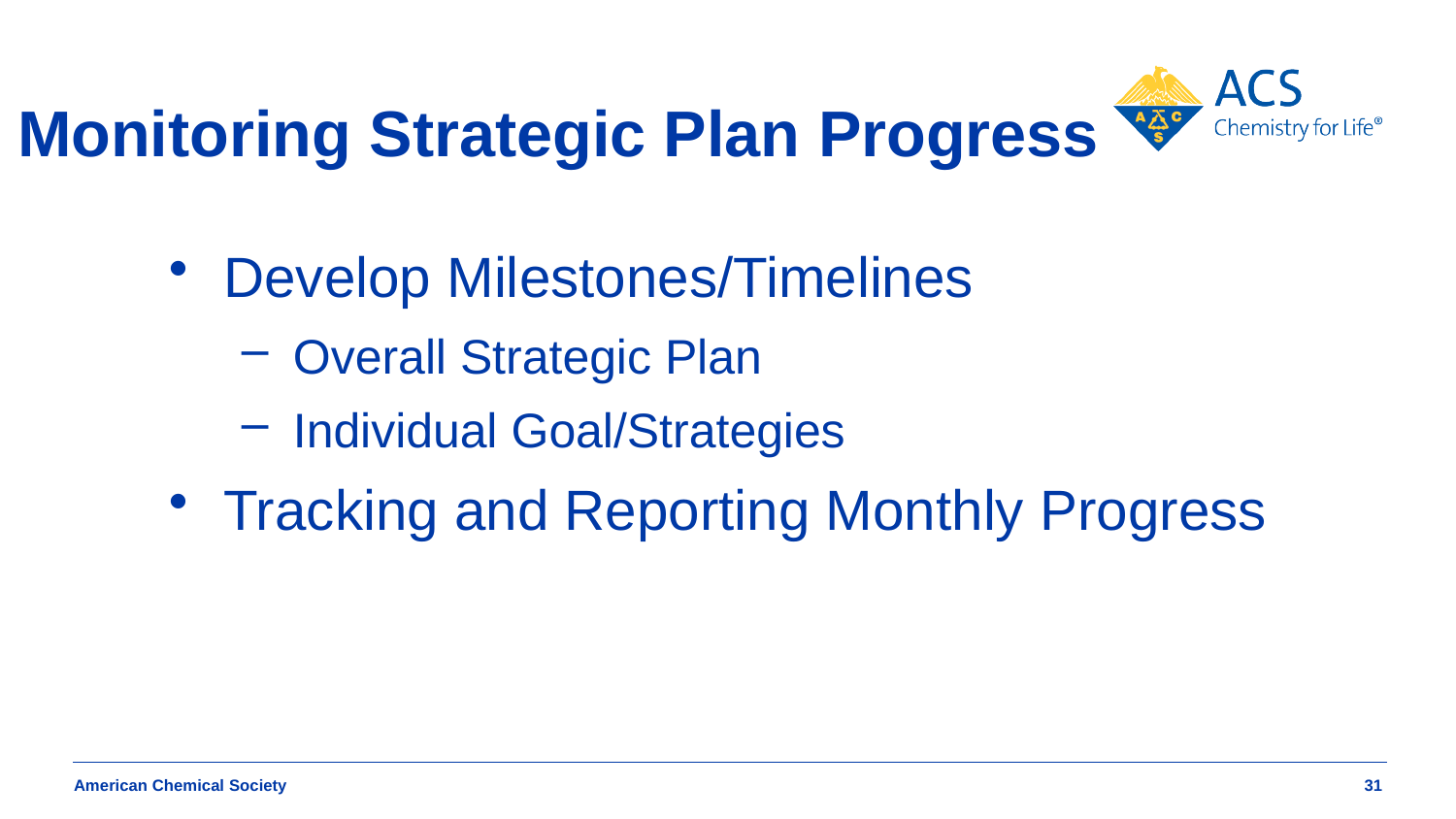

# Monitoring Strategic Plan Progress
Develop Milestones/Timelines
Overall Strategic Plan
Individual Goal/Strategies
Tracking and Reporting Monthly Progress